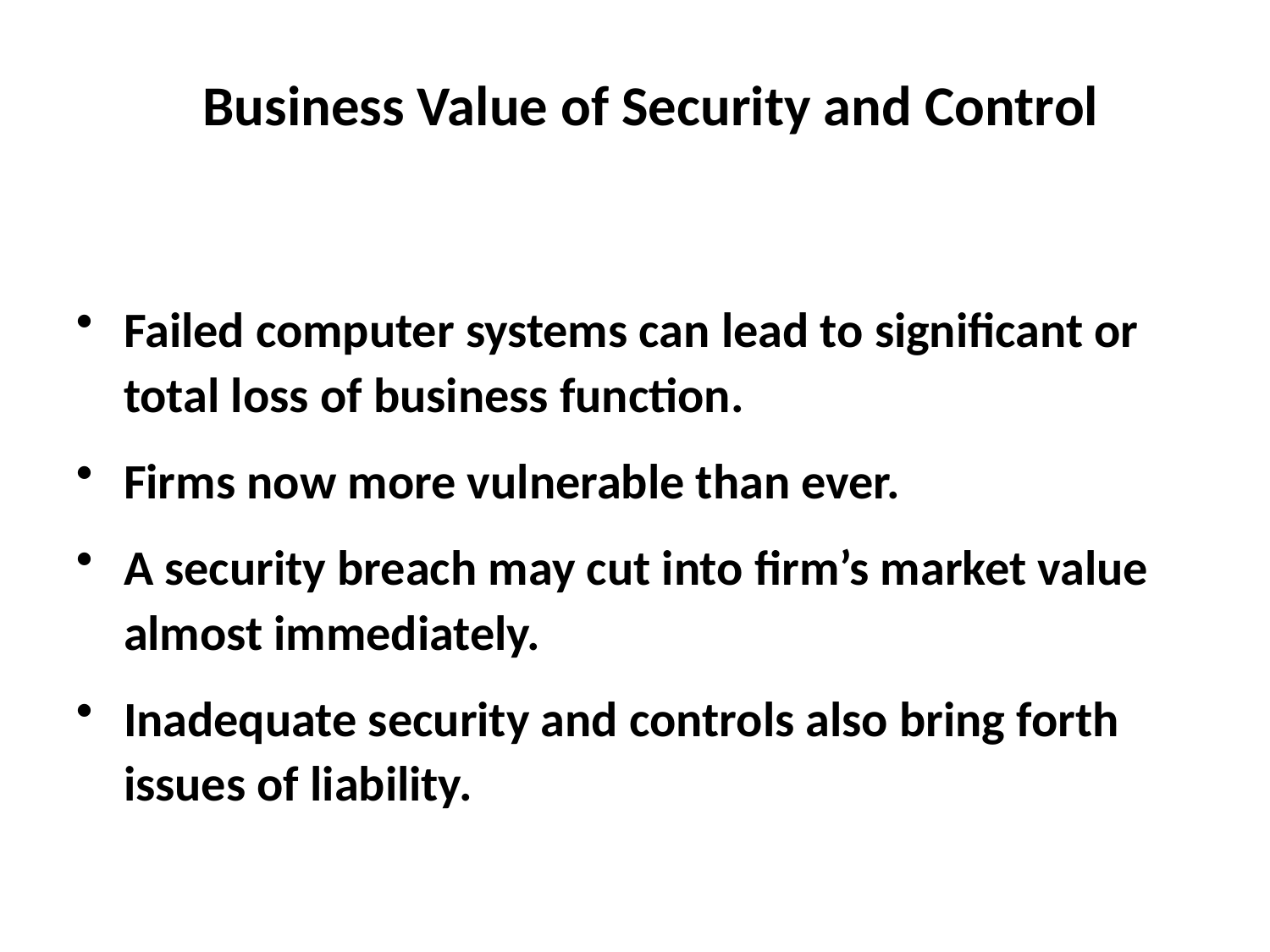

Business Value of Security and Control

Failed computer systems can lead to significant or total loss of business function.
Firms now more vulnerable than ever.
A security breach may cut into firm’s market value almost immediately.
Inadequate security and controls also bring forth issues of liability.